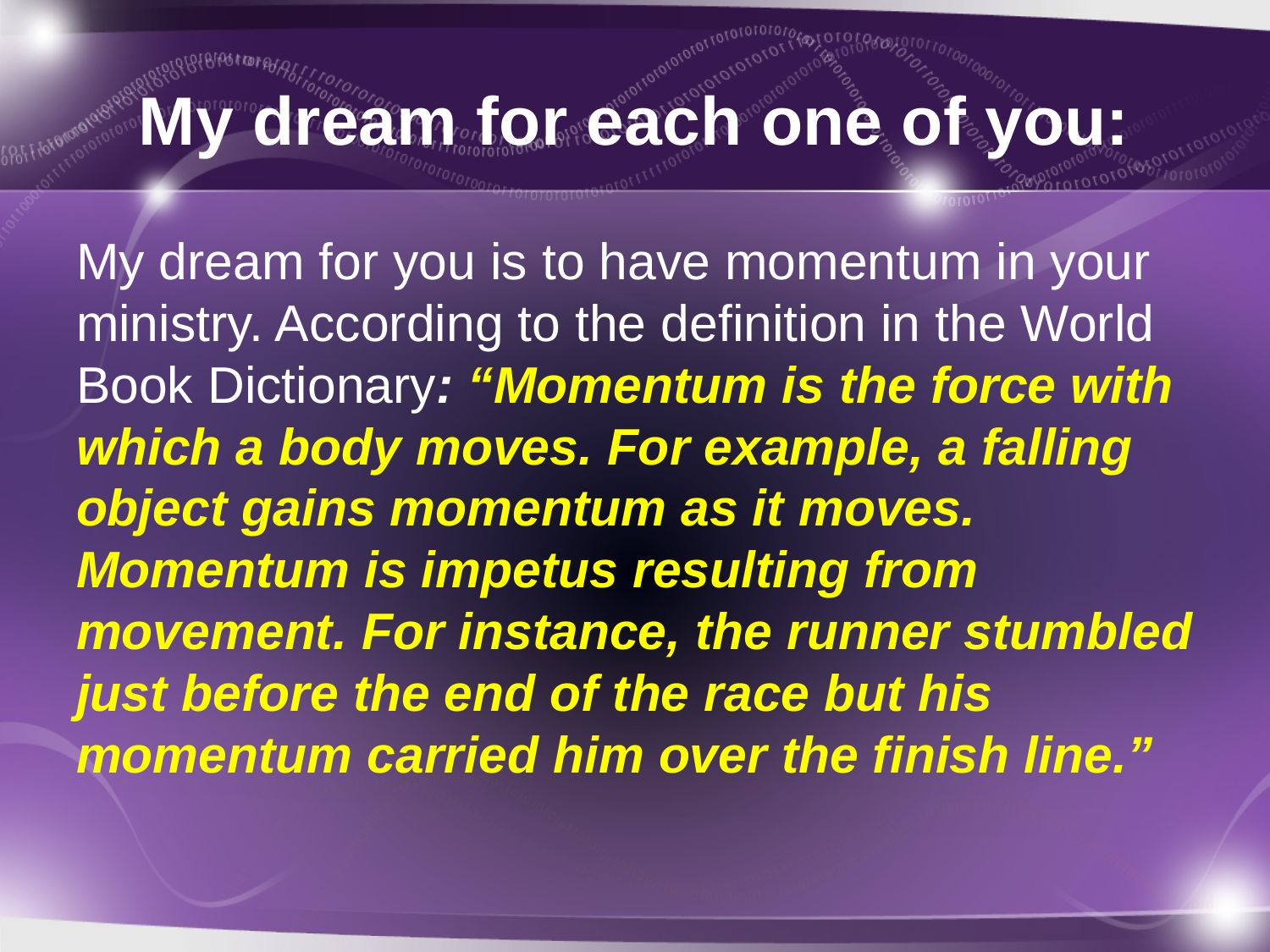

# My dream for each one of you:
My dream for you is to have momentum in your ministry. According to the definition in the World Book Dictionary: “Momentum is the force with which a body moves. For example, a falling object gains momentum as it moves. Momentum is impetus resulting from movement. For instance, the runner stumbled just before the end of the race but his momentum carried him over the finish line.”